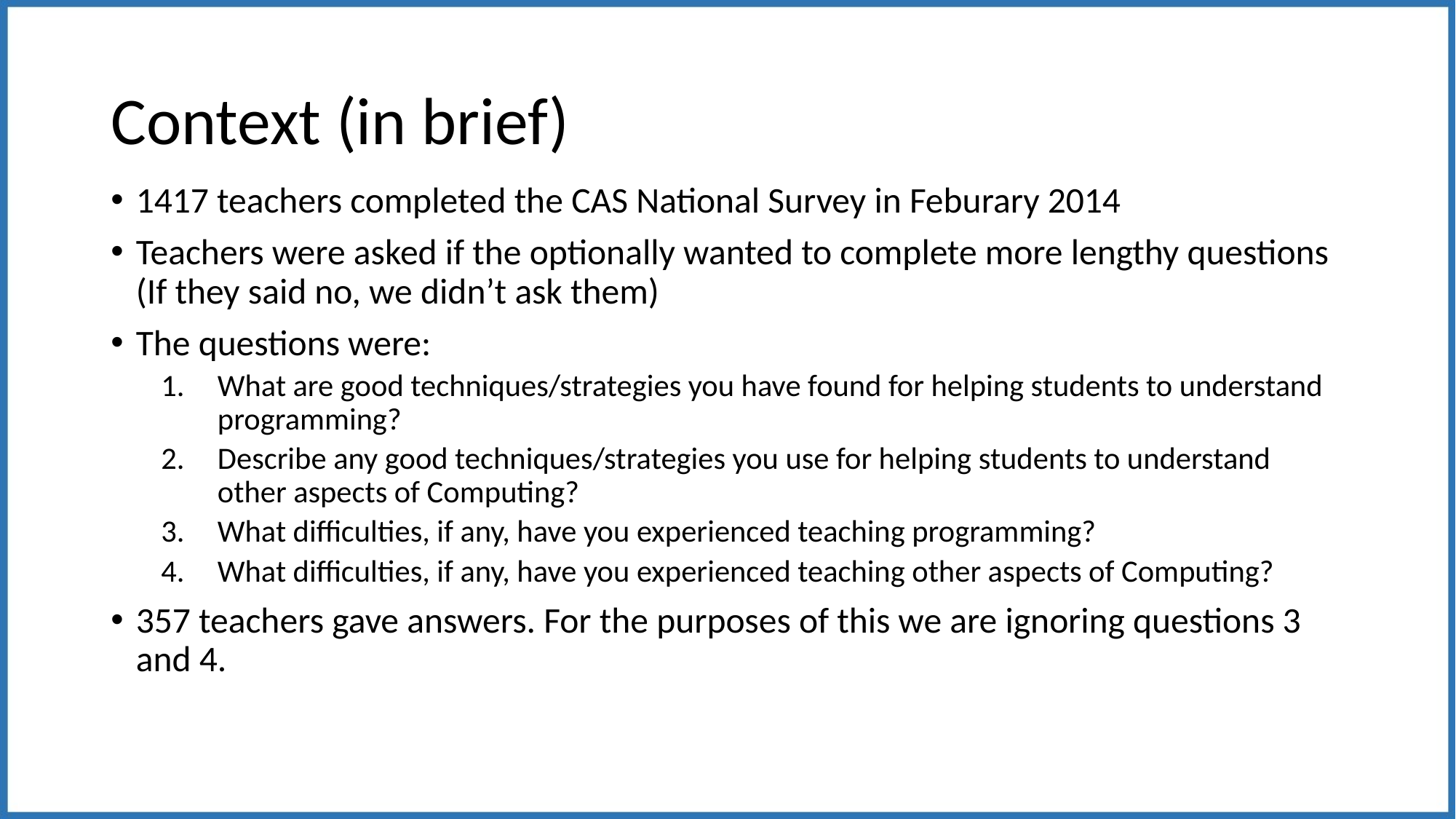

# Context (in brief)
1417 teachers completed the CAS National Survey in Feburary 2014
Teachers were asked if the optionally wanted to complete more lengthy questions (If they said no, we didn’t ask them)
The questions were:
What are good techniques/strategies you have found for helping students to understand programming?
Describe any good techniques/strategies you use for helping students to understand other aspects of Computing?
What difficulties, if any, have you experienced teaching programming?
What difficulties, if any, have you experienced teaching other aspects of Computing?
357 teachers gave answers. For the purposes of this we are ignoring questions 3 and 4.